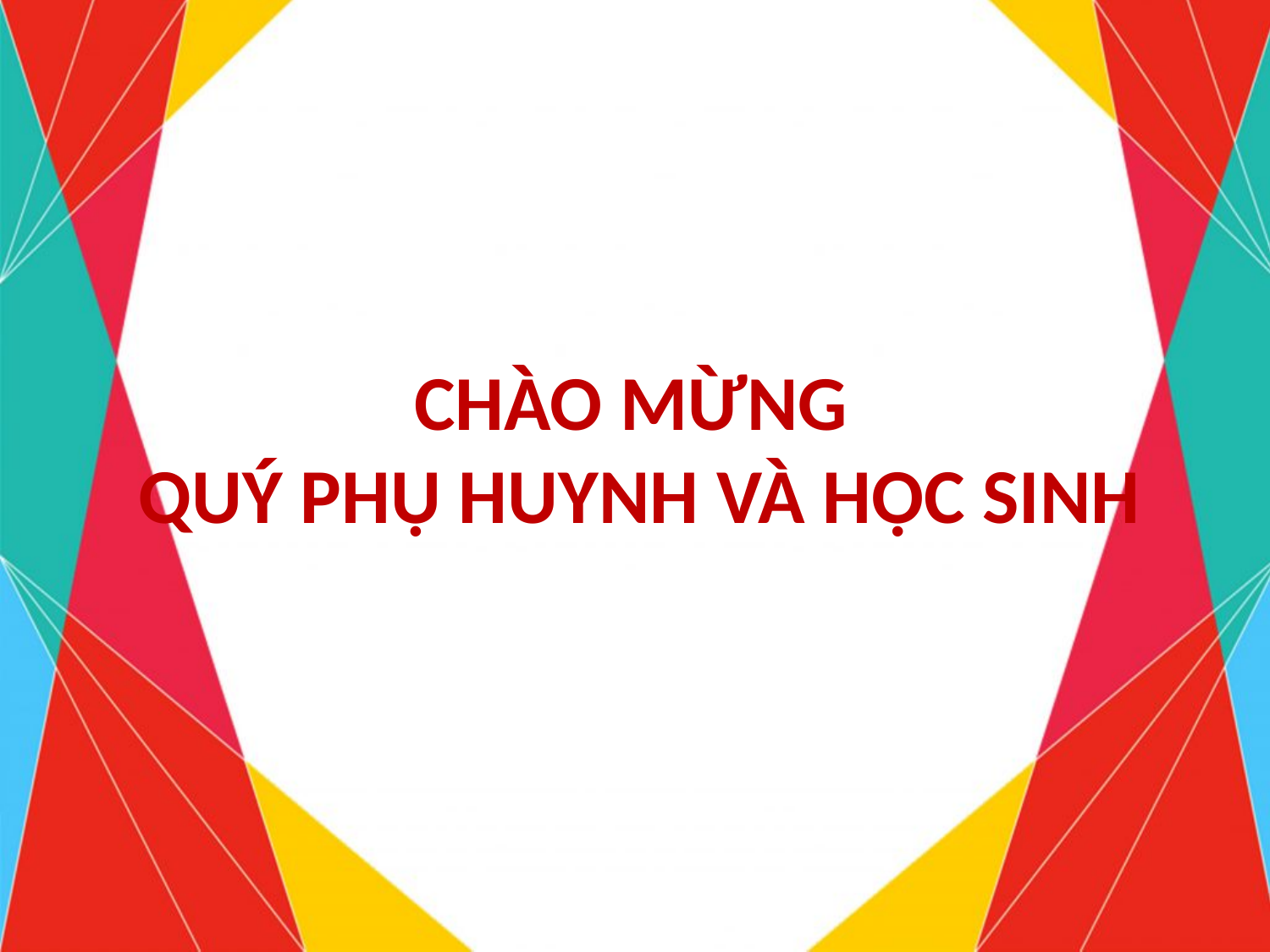

# CHÀO MỪNG QUÝ PHỤ HUYNH VÀ HỌC SINH